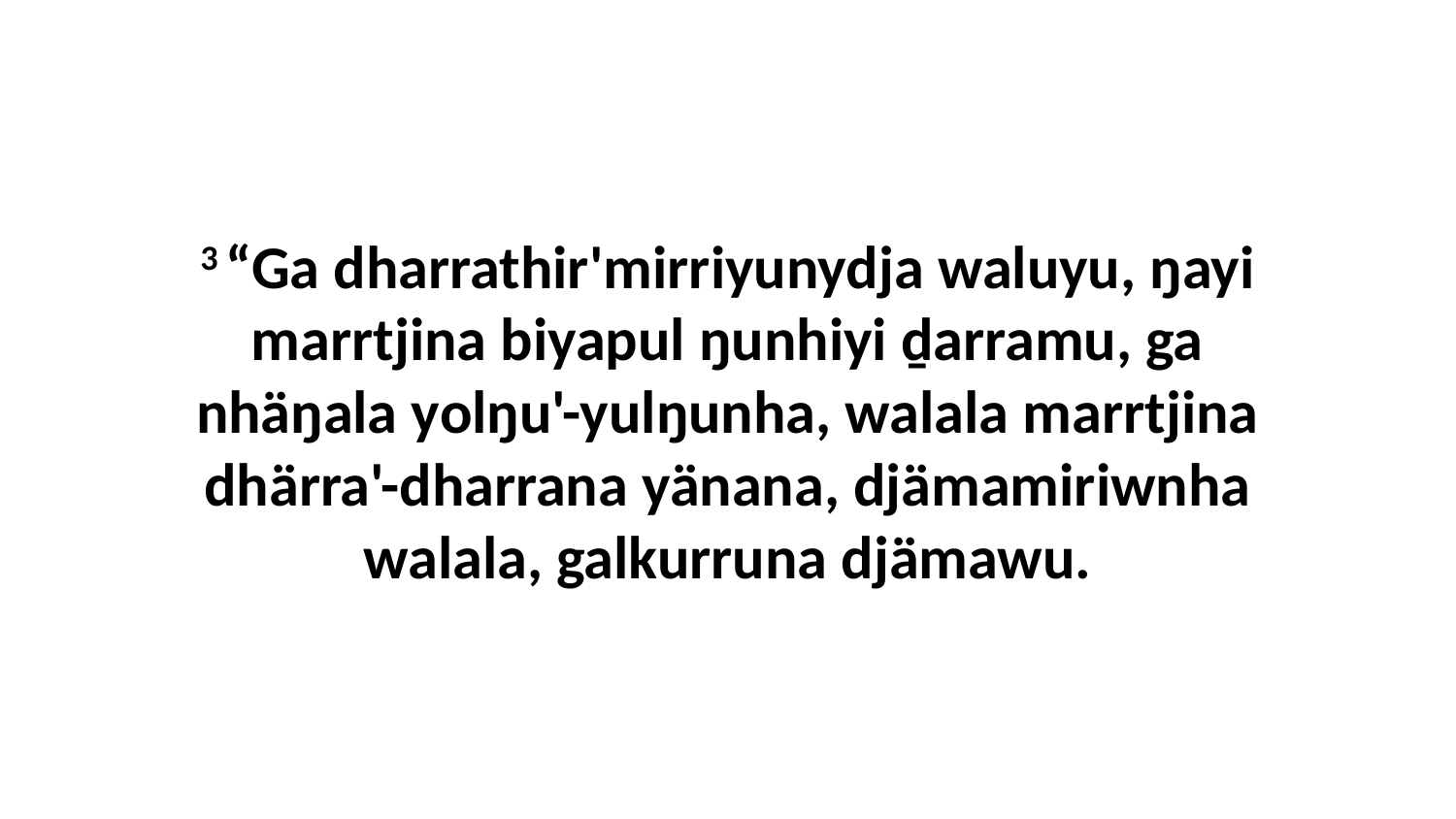

3 “Ga dharrathir'mirriyunydja waluyu, ŋayi marrtjina biyapul ŋunhiyi ḏarramu, ga nhäŋala yolŋu'-yulŋunha, walala marrtjina dhärra'-dharrana yänana, djämamiriwnha walala, galkurruna djämawu.